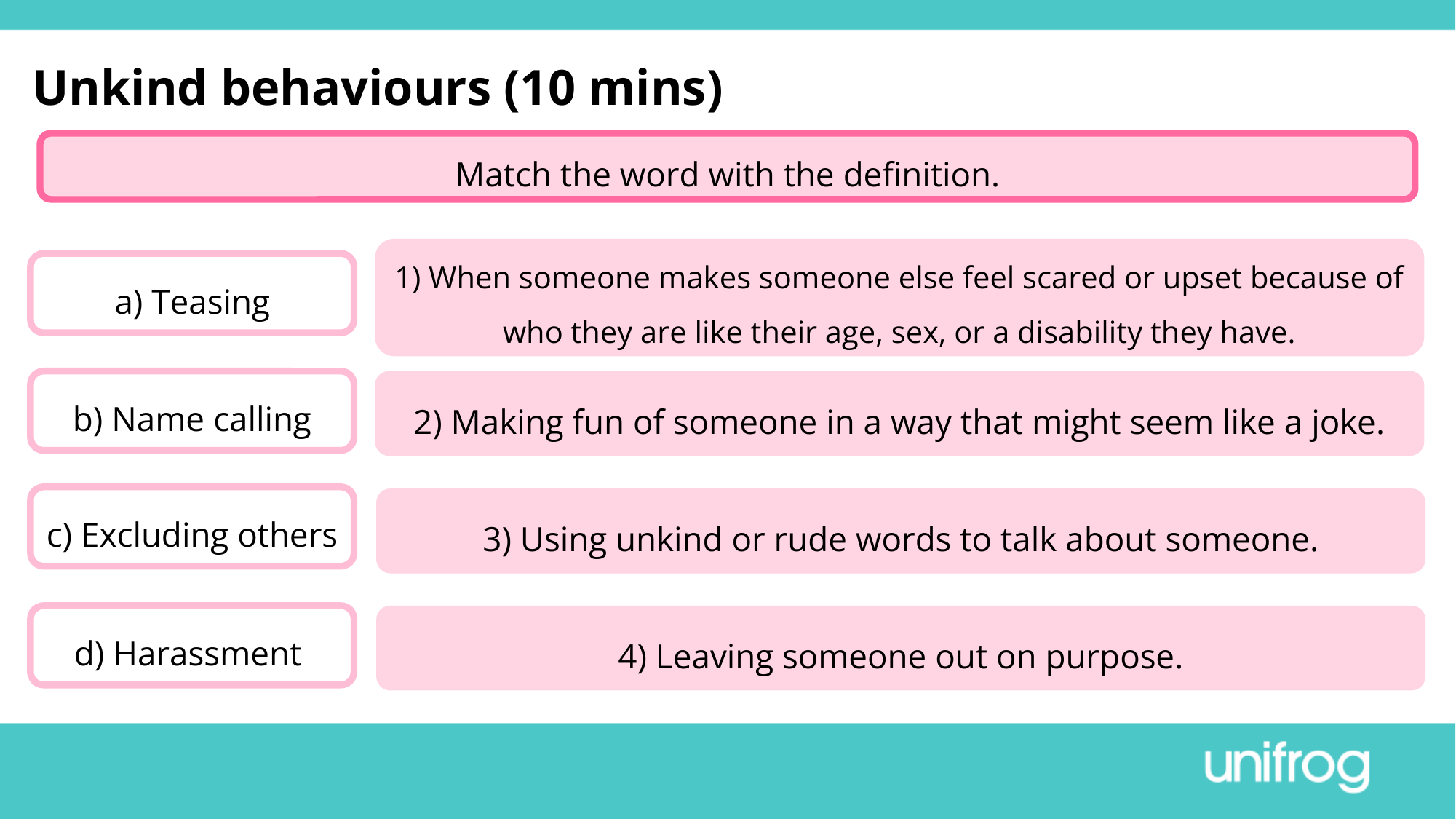

Unkind behaviours (10 mins)
Match the word with the definition.
1) When someone makes someone else feel scared or upset because of who they are like their age, sex, or a disability they have.
a) Teasing
b) Name calling
2) Making fun of someone in a way that might seem like a joke.
c) Excluding others
3) Using unkind or rude words to talk about someone.
d) Harassment
4) Leaving someone out on purpose.